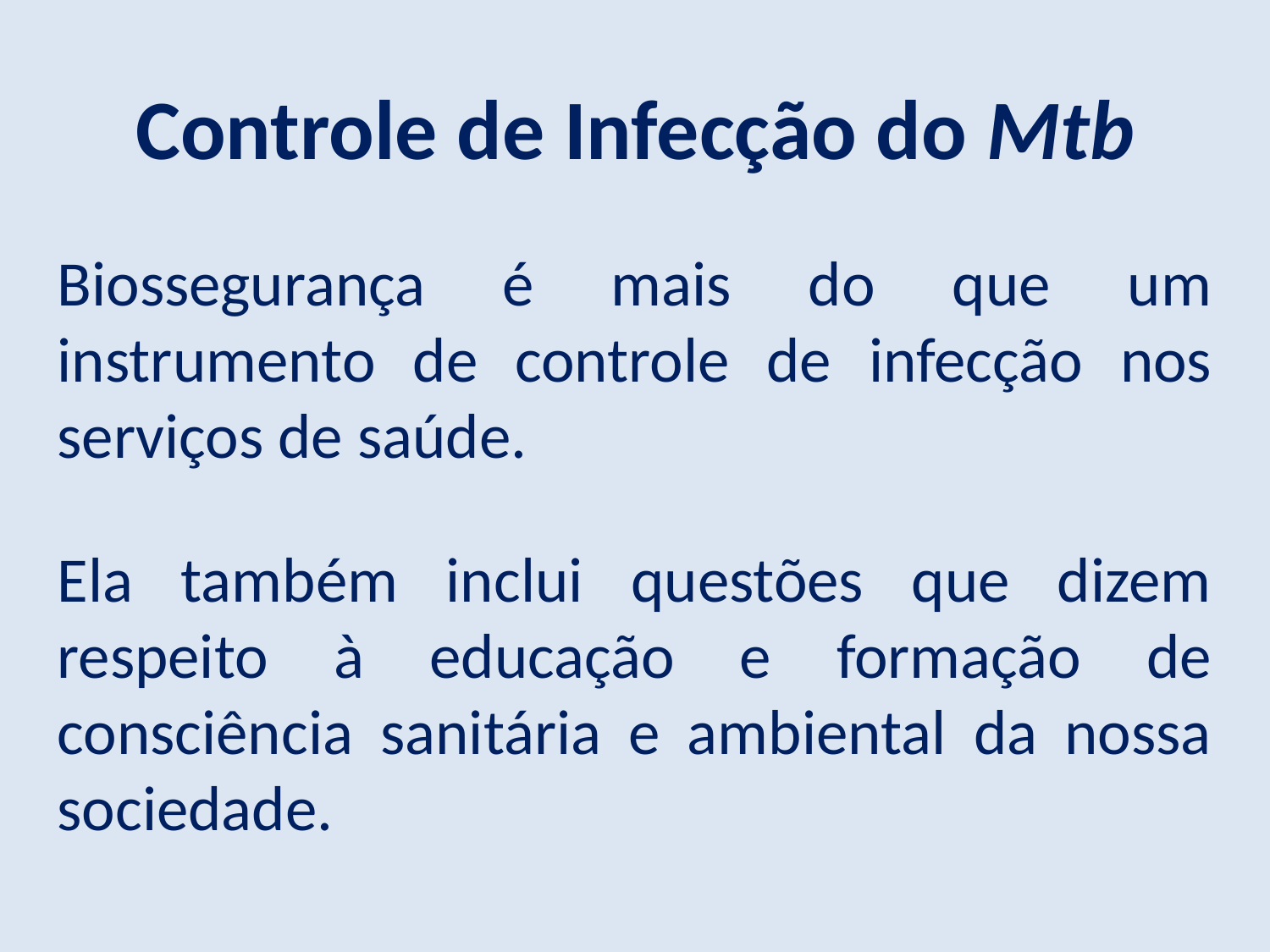

Controle de Infecção do Mtb
Biossegurança é mais do que um instrumento de controle de infecção nos serviços de saúde.

Ela também inclui questões que dizem respeito à educação e formação de consciência sanitária e ambiental da nossa sociedade.